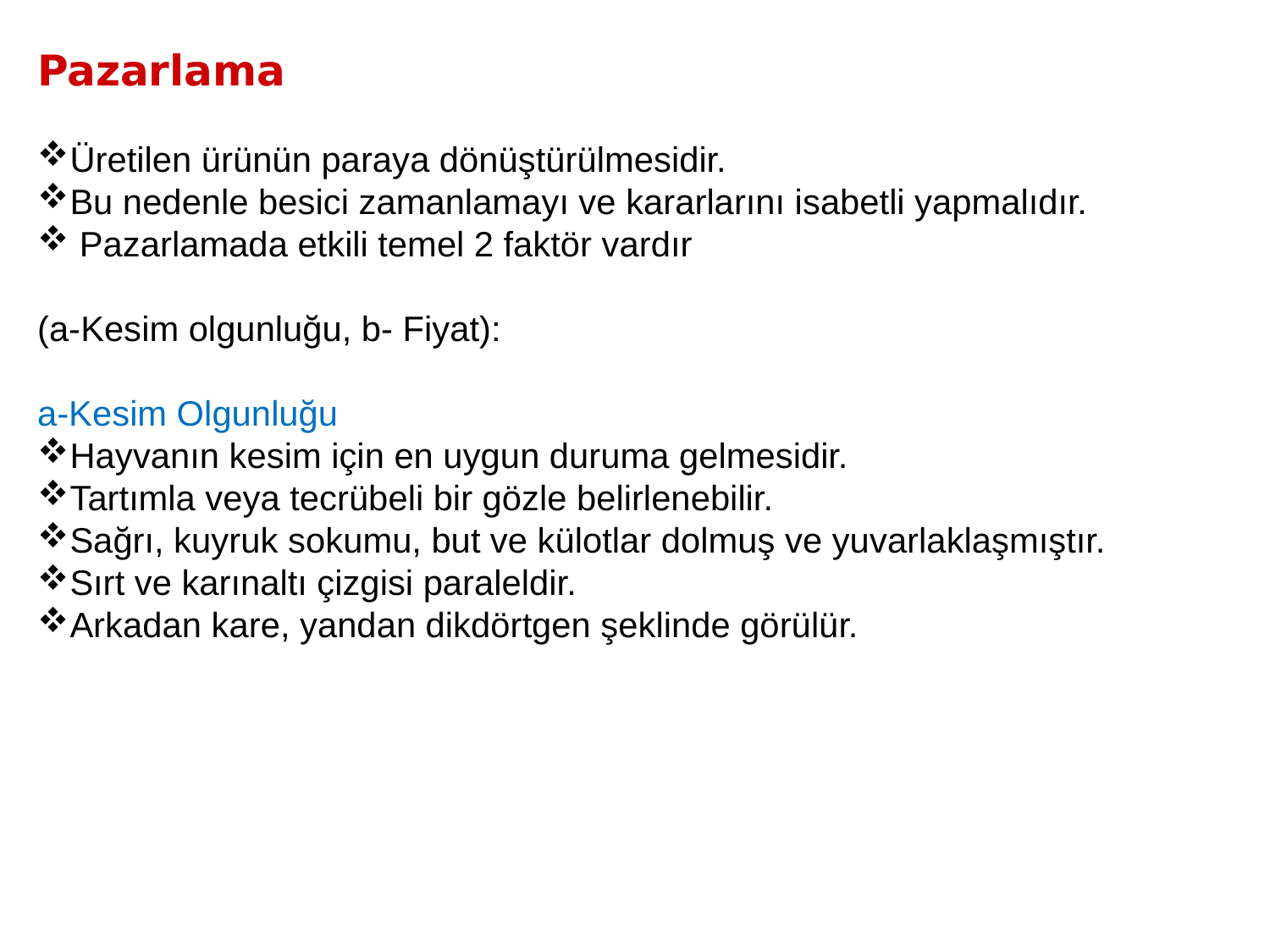

Pazarlama

Üretilen ürünün paraya dönüştürülmesidir.
Bu nedenle besici zamanlamayı ve kararlarını isabetli yapmalıdır.
 Pazarlamada etkili temel 2 faktör vardır

(a-Kesim olgunluğu, b- Fiyat):

a-Kesim Olgunluğu
Hayvanın kesim için en uygun duruma gelmesidir.
Tartımla veya tecrübeli bir gözle belirlenebilir.
Sağrı, kuyruk sokumu, but ve külotlar dolmuş ve yuvarlaklaşmıştır.
Sırt ve karınaltı çizgisi paraleldir.
Arkadan kare, yandan dikdörtgen şeklinde görülür.